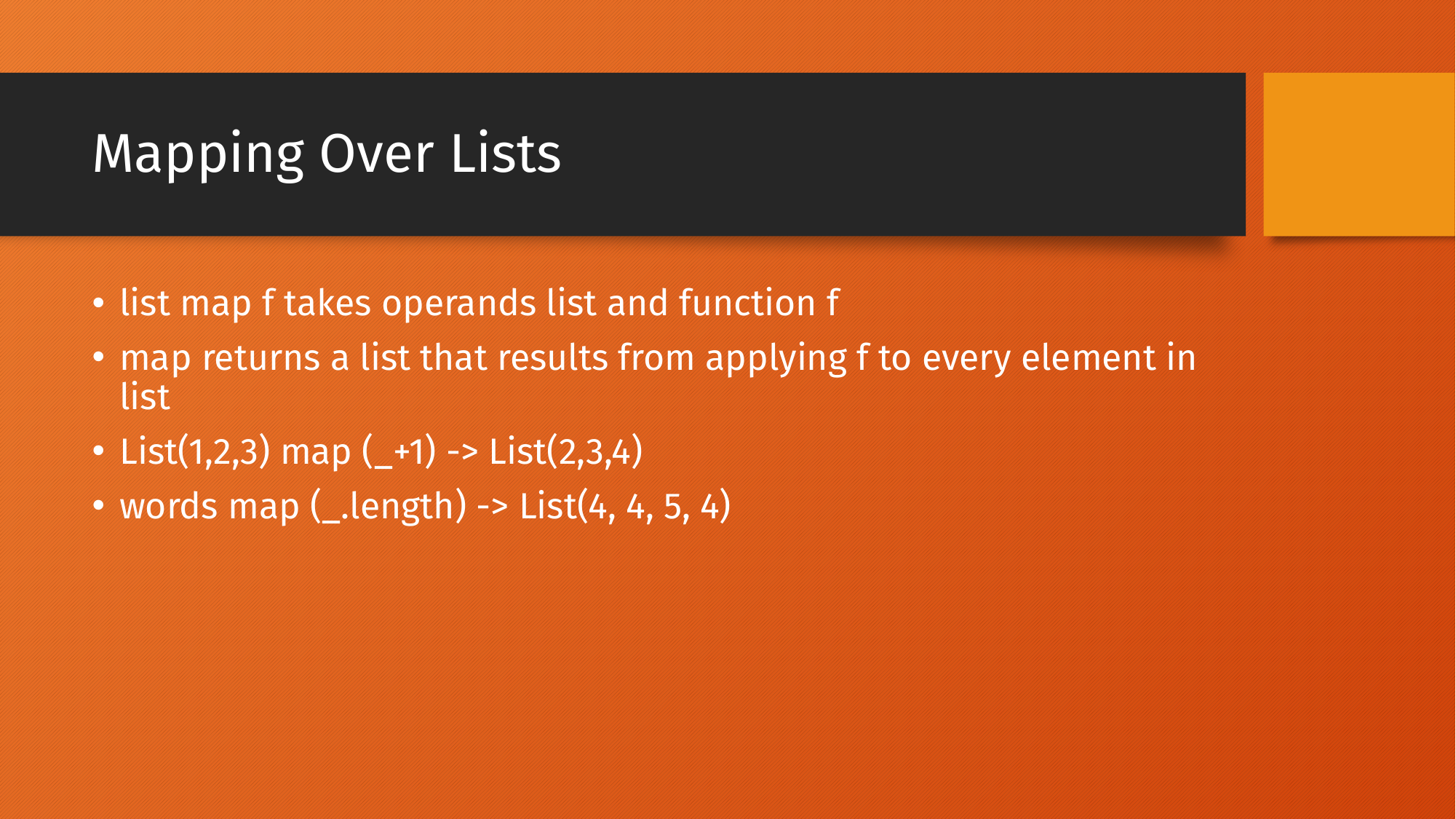

# Mapping Over Lists
list map f takes operands list and function f
map returns a list that results from applying f to every element in list
List(1,2,3) map (_+1) -> List(2,3,4)
words map (_.length) -> List(4, 4, 5, 4)